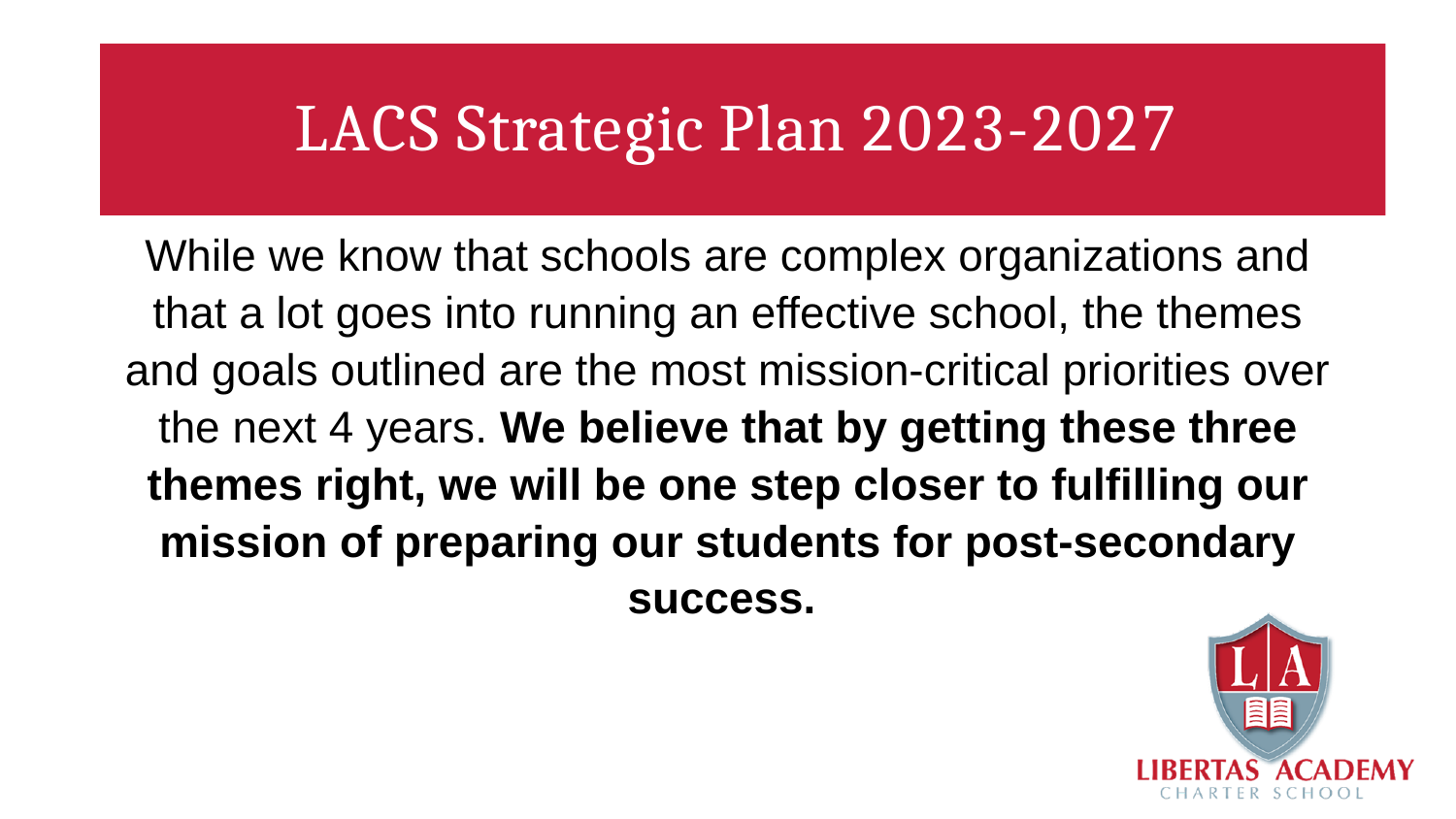

#
LACS Strategic Plan 2023-2027
While we know that schools are complex organizations and that a lot goes into running an effective school, the themes and goals outlined are the most mission-critical priorities over the next 4 years. We believe that by getting these three themes right, we will be one step closer to fulfilling our mission of preparing our students for post-secondary success.